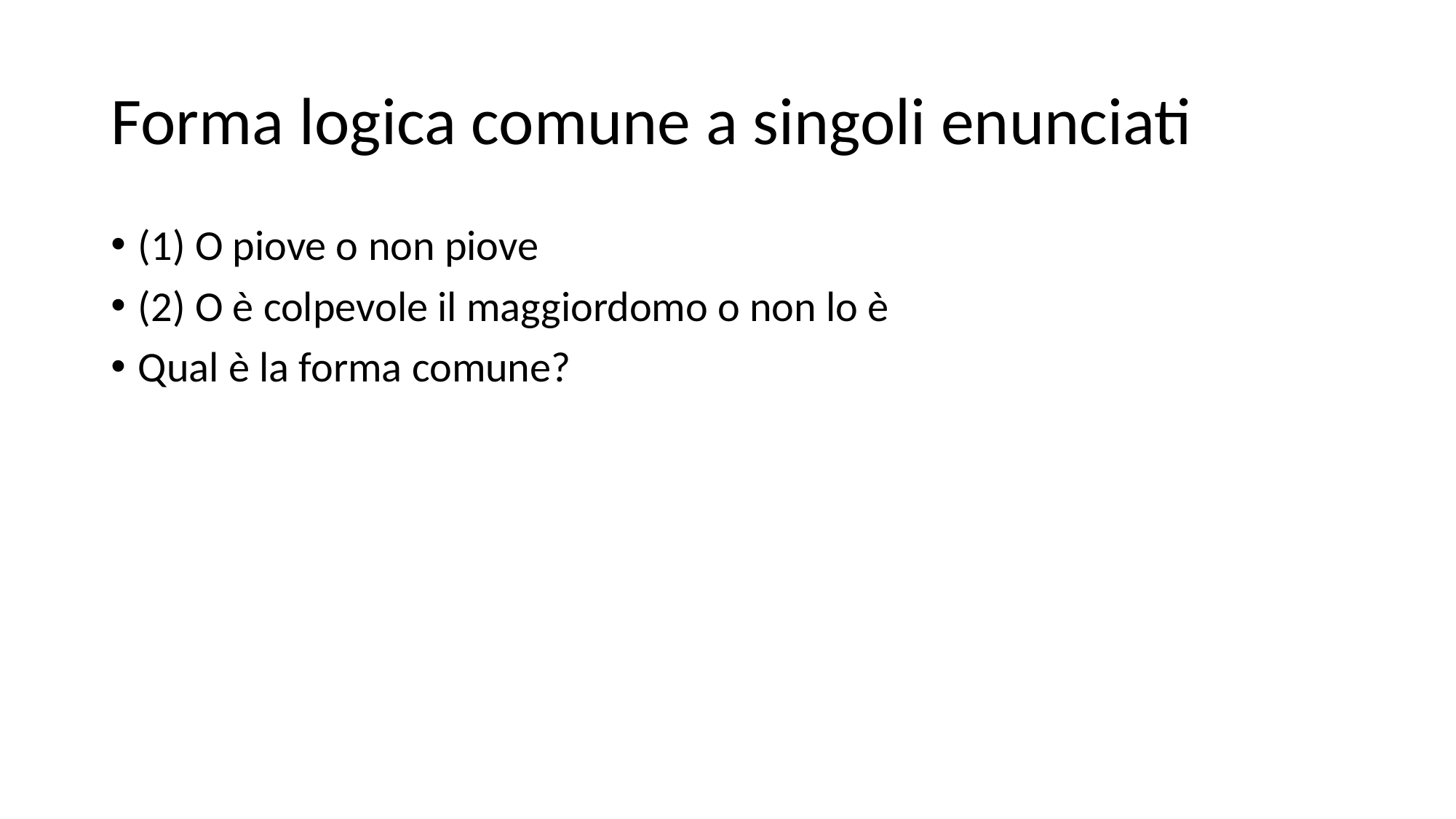

# Forma logica comune a singoli enunciati
(1) O piove o non piove
(2) O è colpevole il maggiordomo o non lo è
Qual è la forma comune?